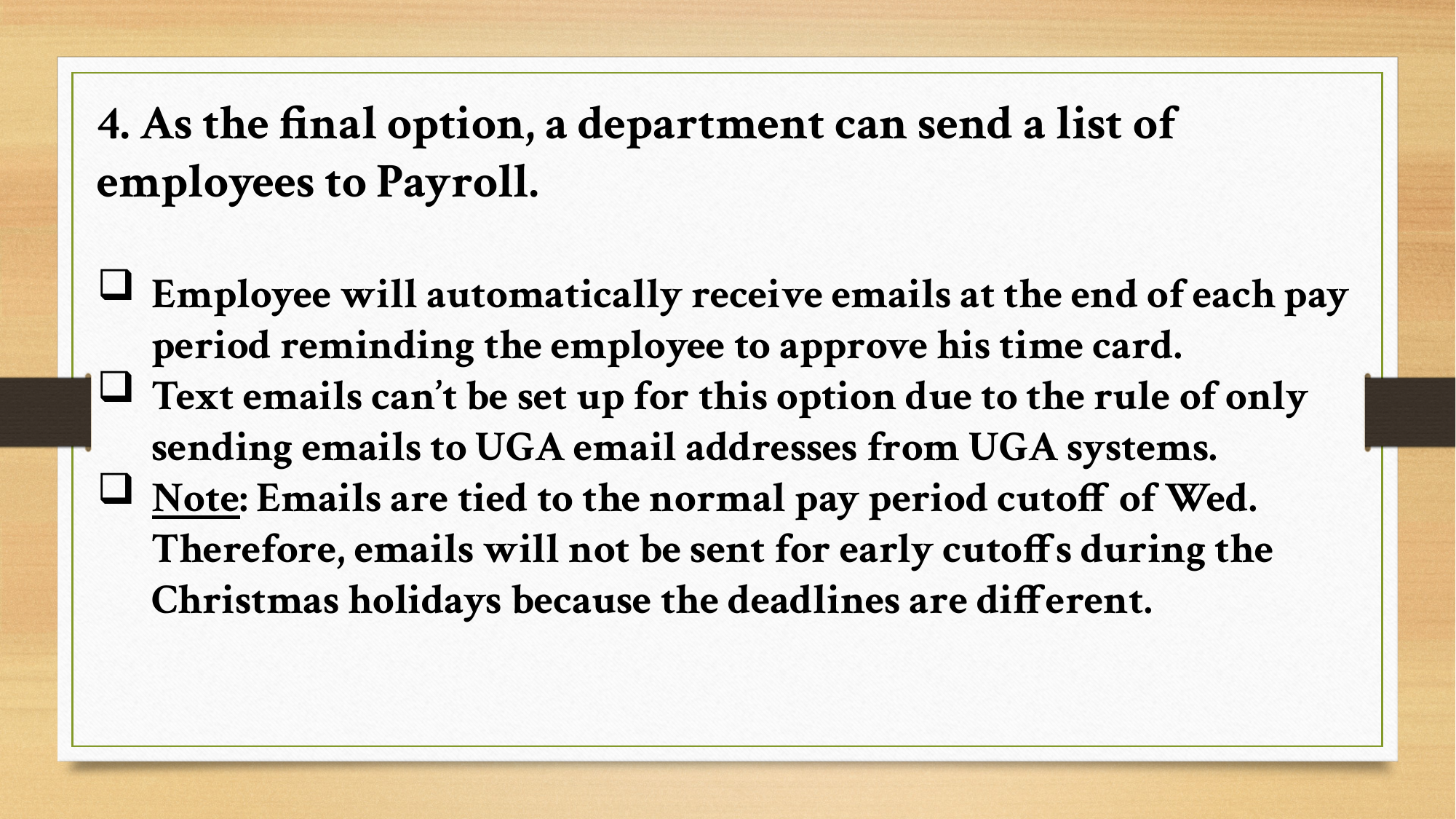

4. As the final option, a department can send a list of employees to Payroll.

Employee will automatically receive emails at the end of each pay period reminding the employee to approve his time card.
Text emails can’t be set up for this option due to the rule of only sending emails to UGA email addresses from UGA systems.
Note: Emails are tied to the normal pay period cutoff of Wed. Therefore, emails will not be sent for early cutoffs during the Christmas holidays because the deadlines are different.